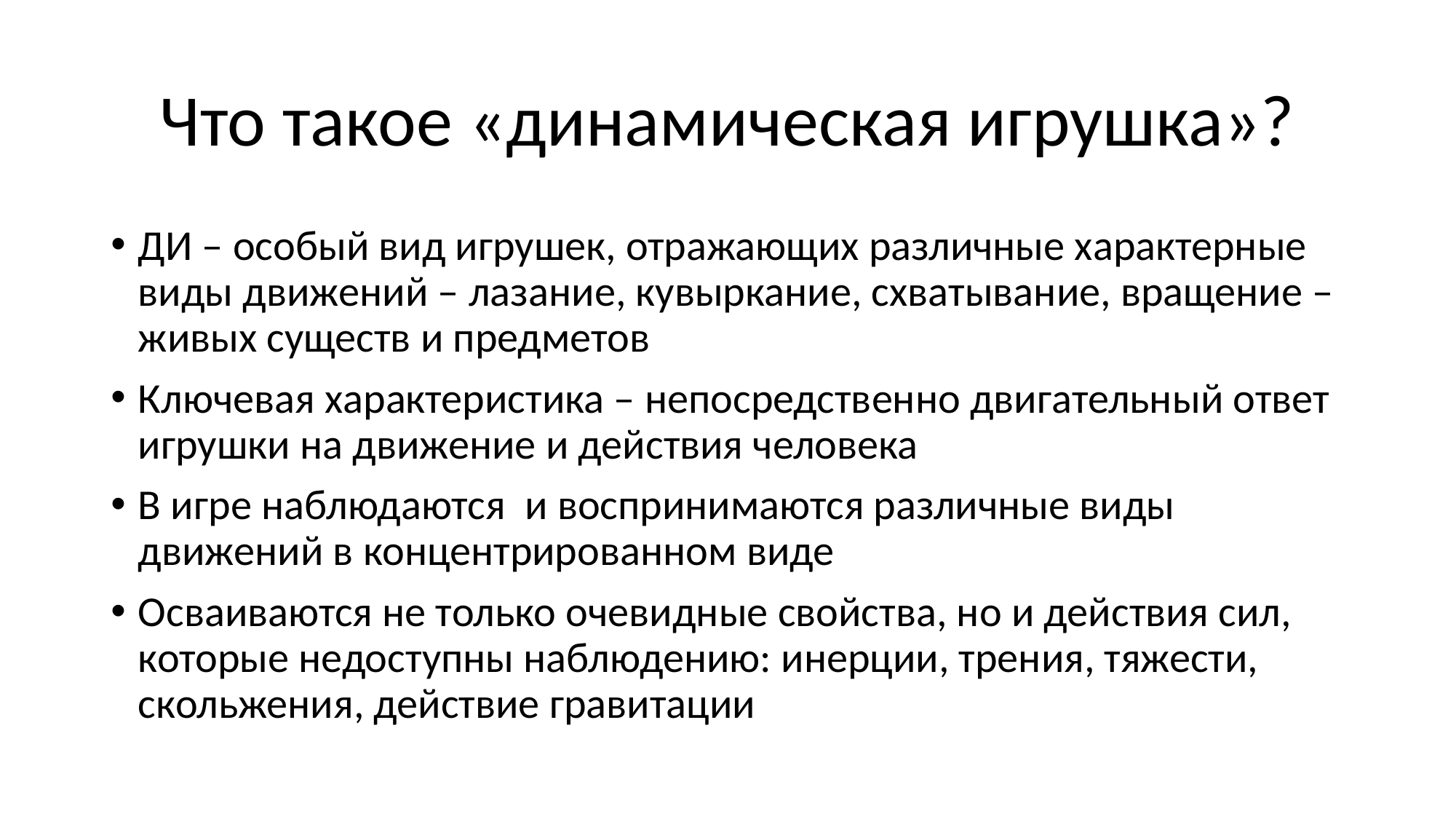

# Что такое «динамическая игрушка»?
ДИ – особый вид игрушек, отражающих различные характерные виды движений – лазание, кувыркание, схватывание, вращение – живых существ и предметов
Ключевая характеристика – непосредственно двигательный ответ игрушки на движение и действия человека
В игре наблюдаются  и воспринимаются различные виды движений в концентрированном виде
Осваиваются не только очевидные свойства, но и действия сил, которые недоступны наблюдению: инерции, трения, тяжести, скольжения, действие гравитации